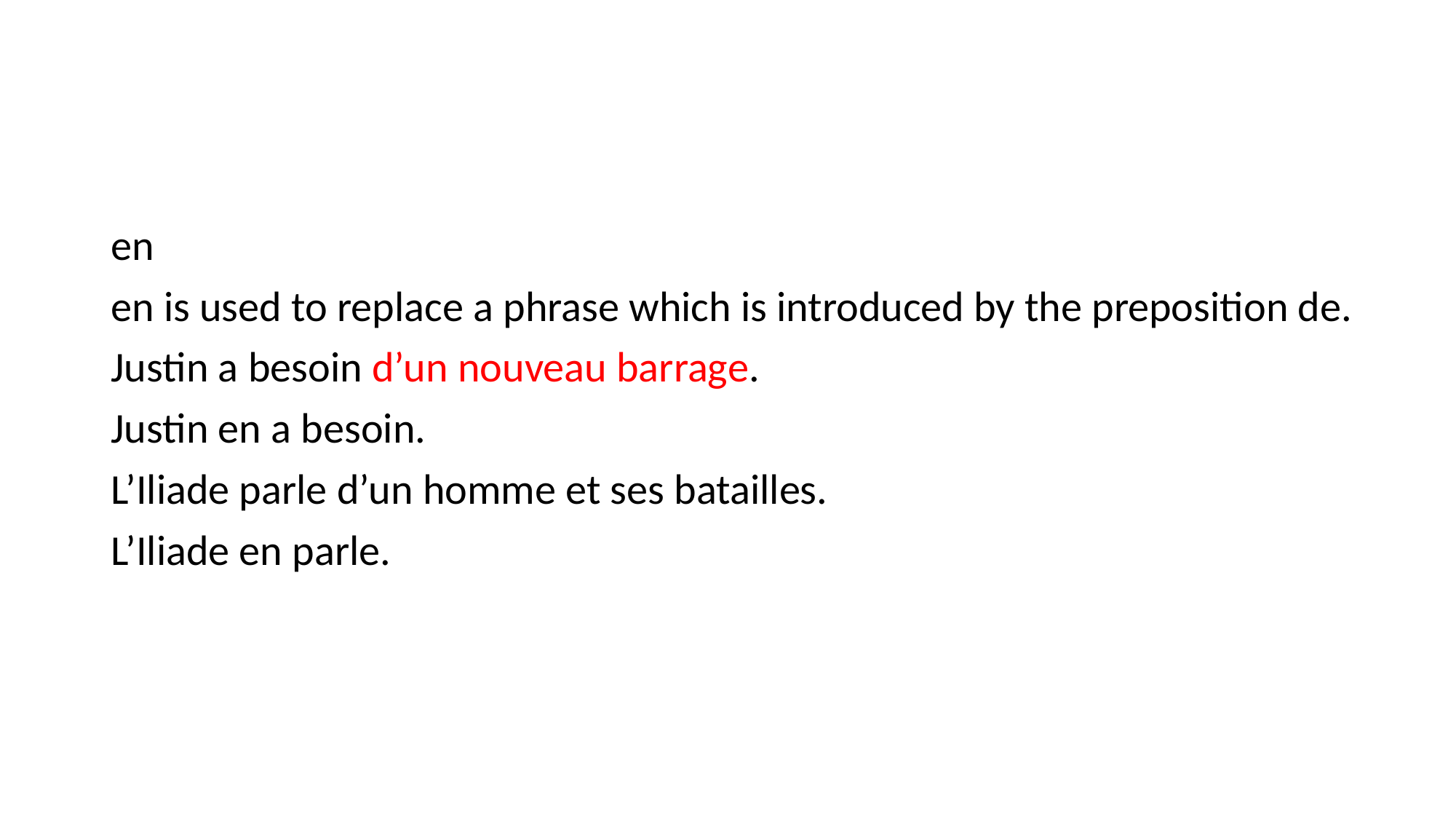

#
en
en is used to replace a phrase which is introduced by the preposition de.
Justin a besoin d’un nouveau barrage.
Justin en a besoin.
L’Iliade parle d’un homme et ses batailles.
L’Iliade en parle.